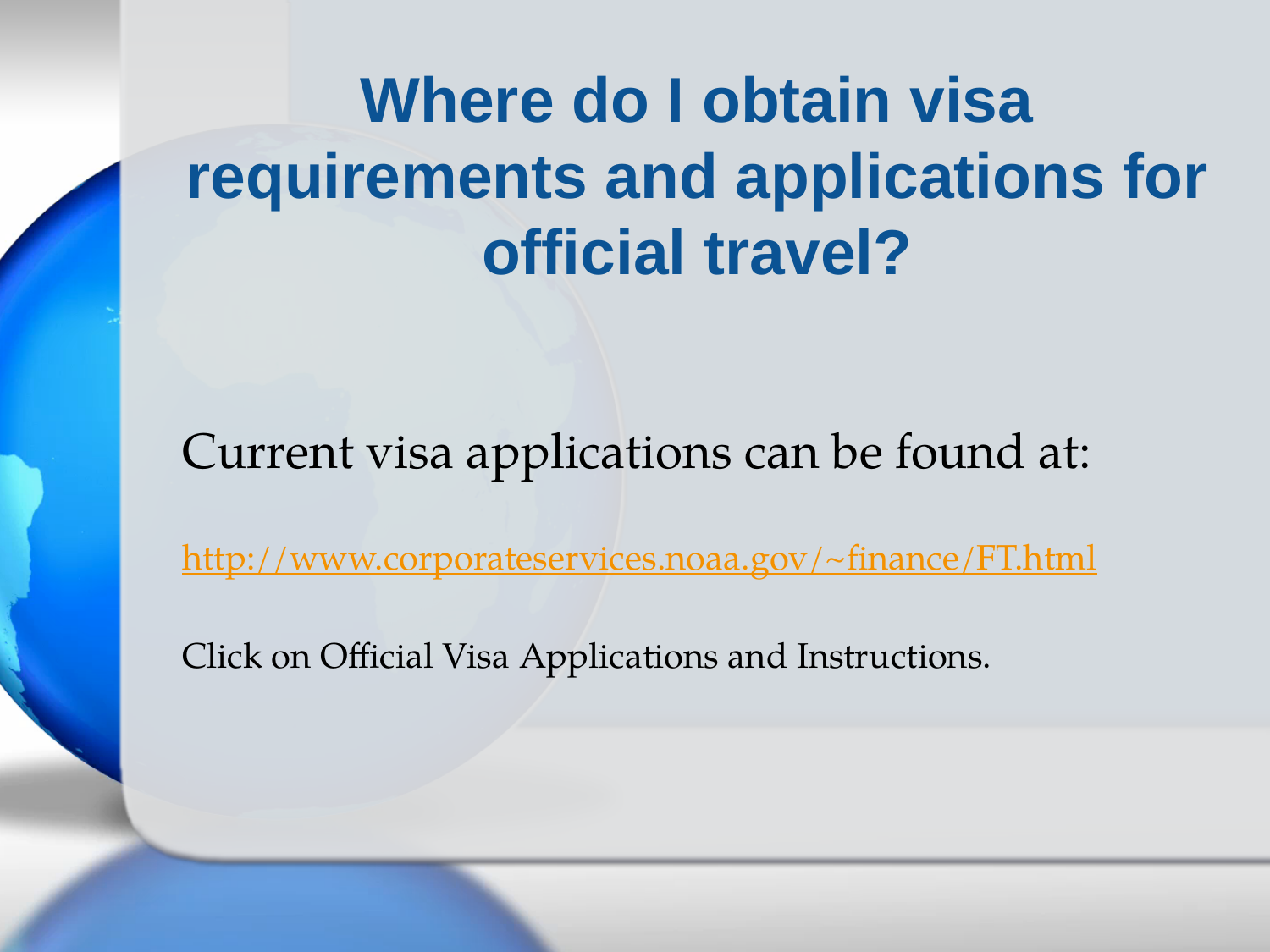

# Where do I obtain visa requirements and applications for official travel?
Current visa applications can be found at:

http://www.corporateservices.noaa.gov/~finance/FT.html

Click on Official Visa Applications and Instructions.